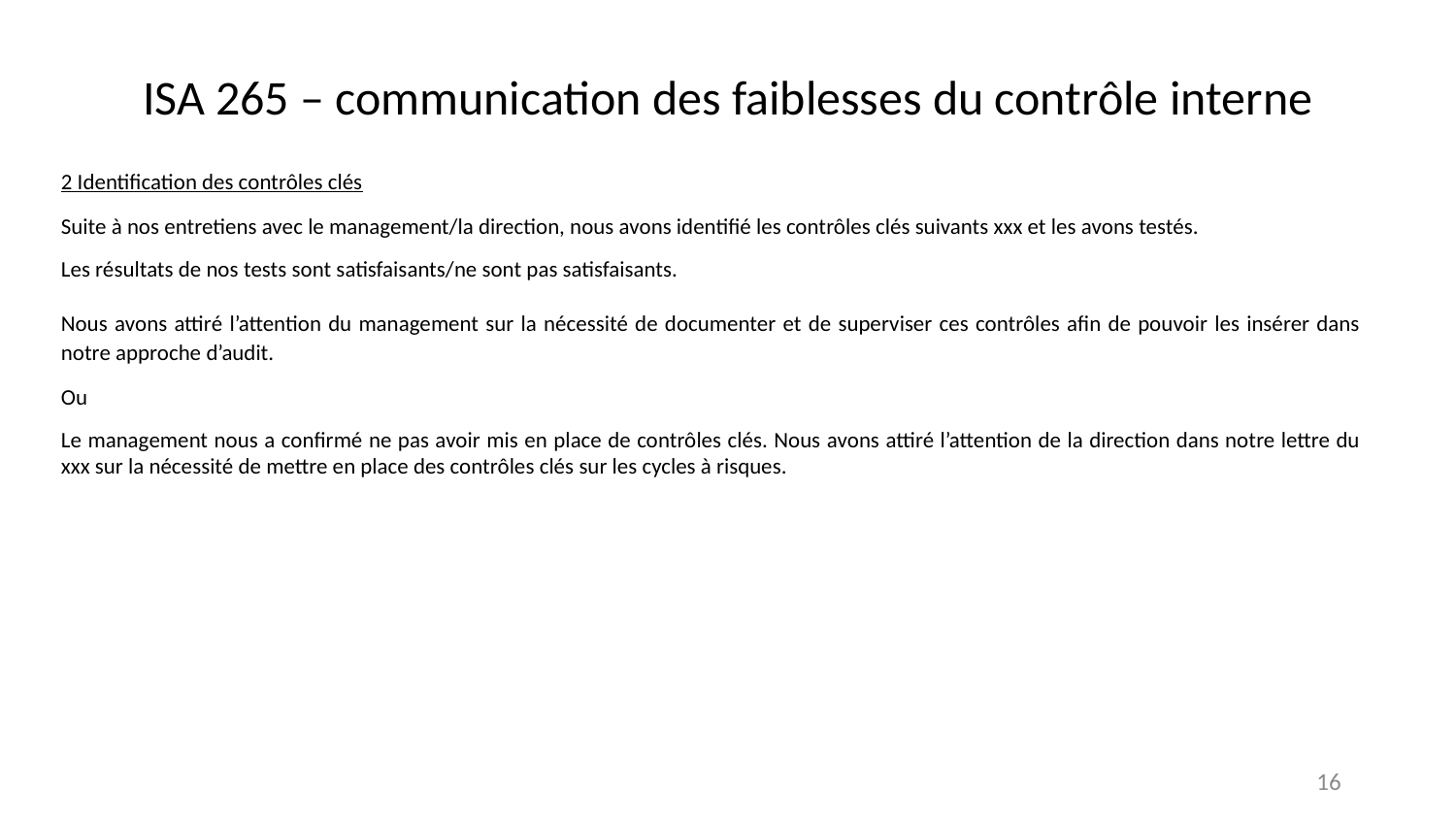

ISA 265 – communication des faiblesses du contrôle interne
2 Identification des contrôles clés
Suite à nos entretiens avec le management/la direction, nous avons identifié les contrôles clés suivants xxx et les avons testés.
Les résultats de nos tests sont satisfaisants/ne sont pas satisfaisants.

Nous avons attiré l’attention du management sur la nécessité de documenter et de superviser ces contrôles afin de pouvoir les insérer dans notre approche d’audit.
Ou
Le management nous a confirmé ne pas avoir mis en place de contrôles clés. Nous avons attiré l’attention de la direction dans notre lettre du xxx sur la nécessité de mettre en place des contrôles clés sur les cycles à risques.
16